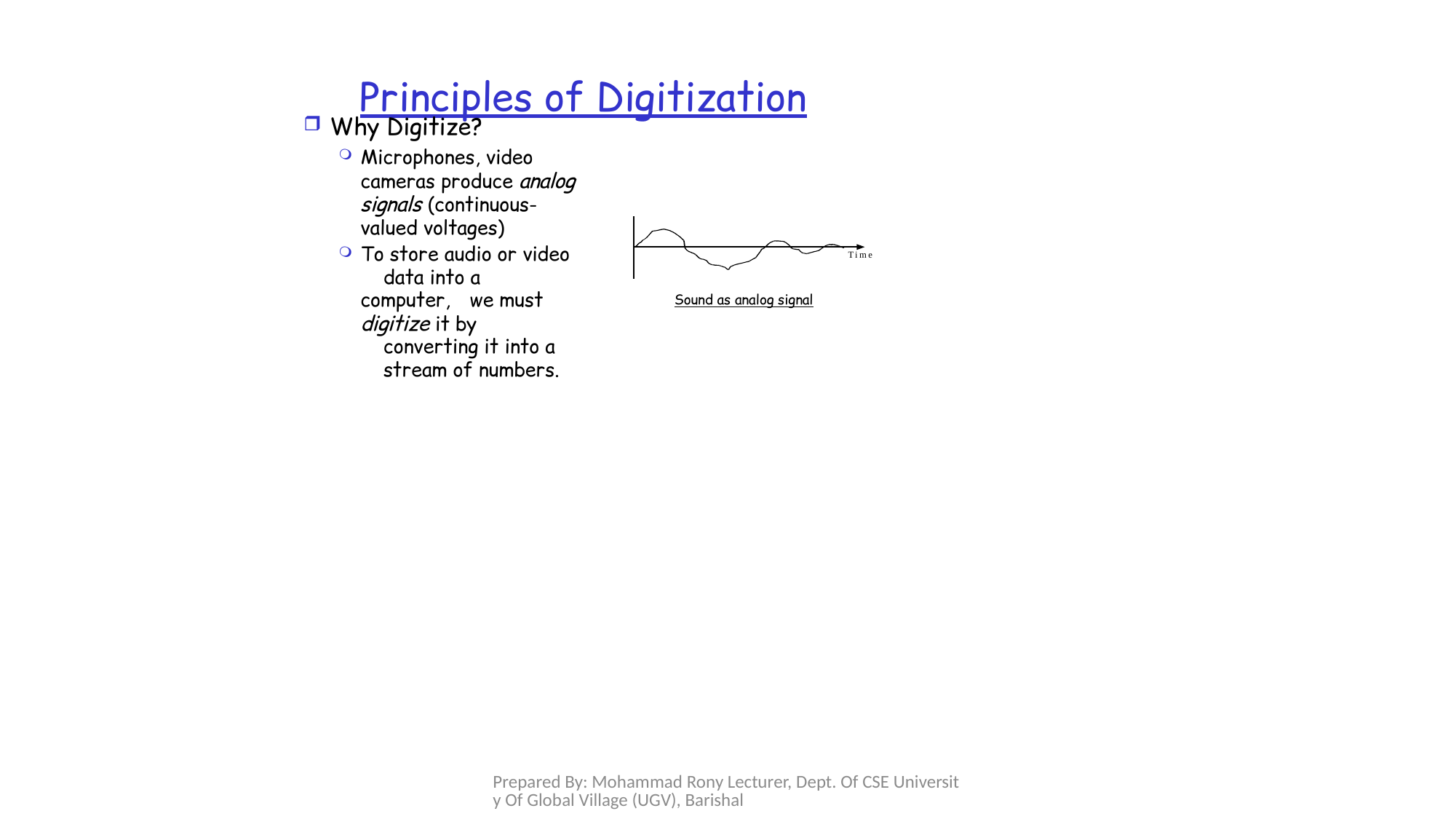

# Principles of Digitization
Why Digitize?
Microphones, video
cameras produce analog signals (continuous- valued voltages)
To store audio or video 	data into a computer, 	we must digitize it by 	converting it into a 	stream of numbers.

Time
Sound as analog signal
Prepared By: Mohammad Rony Lecturer, Dept. Of CSE University Of Global Village (UGV), Barishal